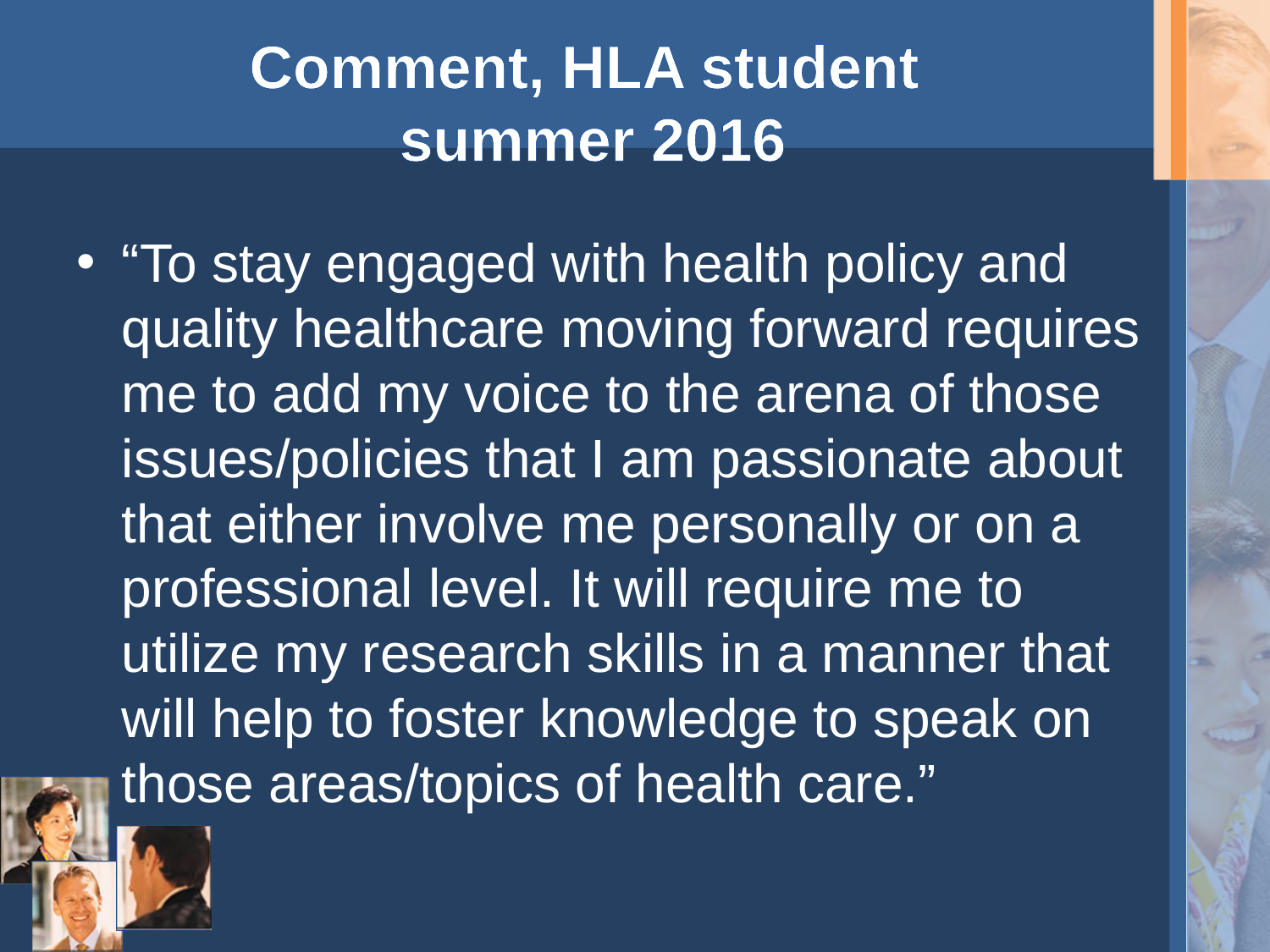

# Comment, HLA student summer 2016
“To stay engaged with health policy and quality healthcare moving forward requires me to add my voice to the arena of those issues/policies that I am passionate about that either involve me personally or on a professional level. It will require me to utilize my research skills in a manner that will help to foster knowledge to speak on those areas/topics of health care.”